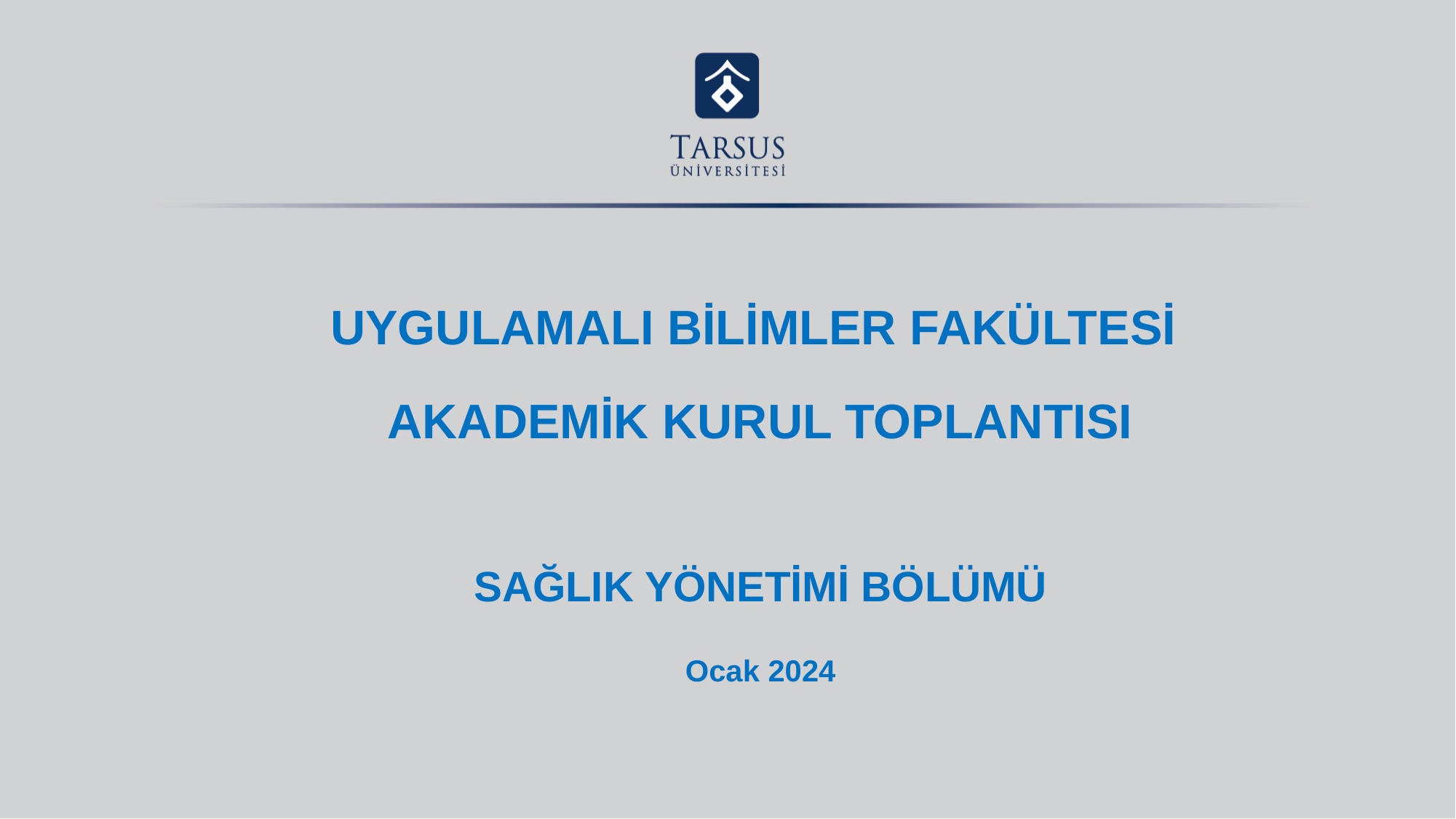

UYGULAMALI BİLİMLER FAKÜLTESİ
AKADEMİK KURUL TOPLANTISI
SAĞLIK YÖNETİMİ BÖLÜMÜ
Ocak 2024